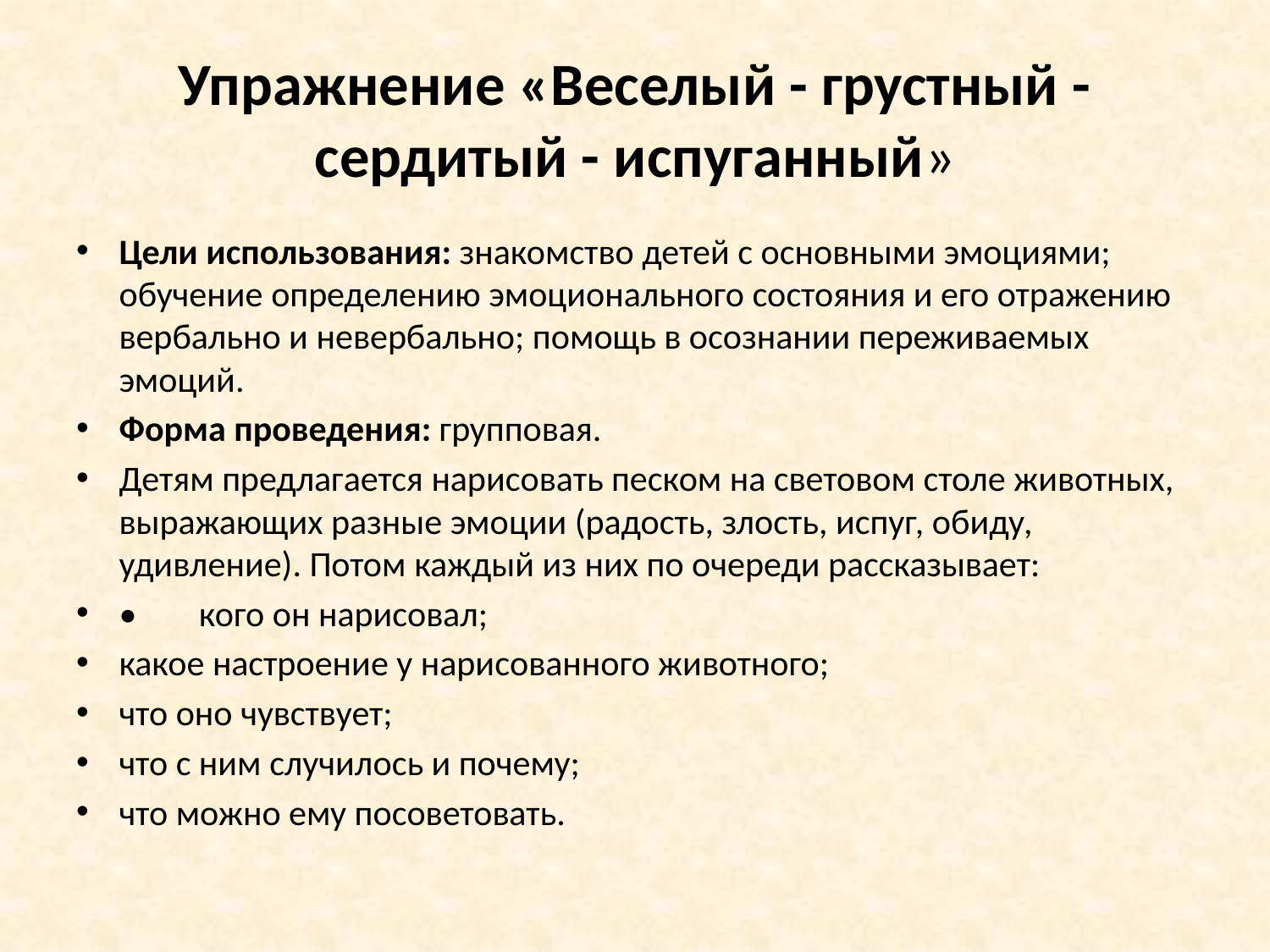

# Упражнение «Веселый - грустный - сердитый - испуганный»
Цели использования: знакомство детей с основными эмоциями; обучение определению эмоционального состояния и его отражению вербально и невербально; помощь в осознании переживаемых эмоций.
Форма проведения: групповая.
Детям предлагается нарисовать песком на световом столе животных, выражающих разные эмо­ции (радость, злость, испуг, обиду, удивление). Потом каждый из них по очереди рассказывает:
•	кого он нарисовал;
какое настроение у нарисованного животного;
что оно чувствует;
что с ним случилось и почему;
что можно ему посоветовать.